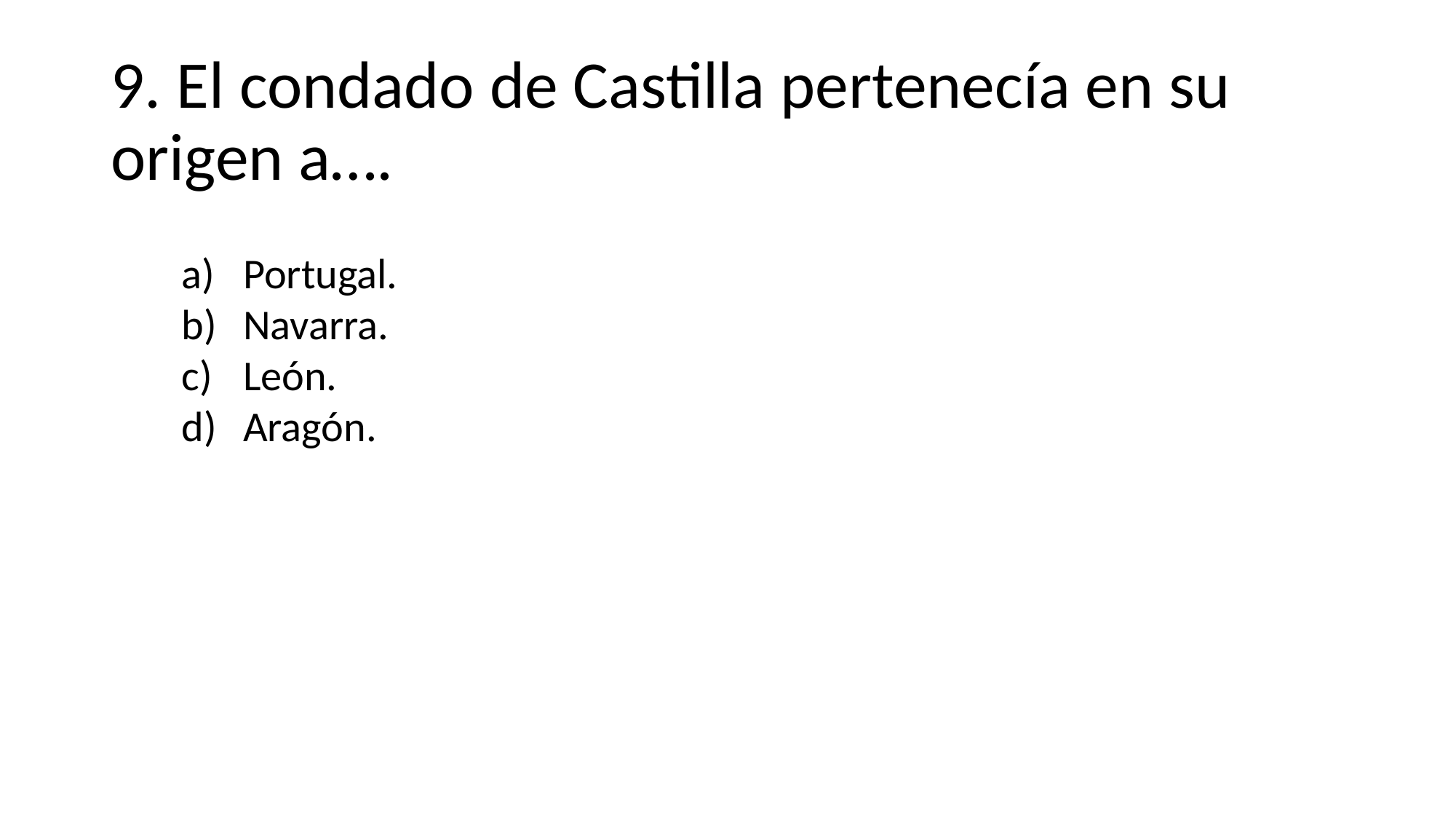

# 9. El condado de Castilla pertenecía en su origen a….
Portugal.
Navarra.
León.
Aragón.